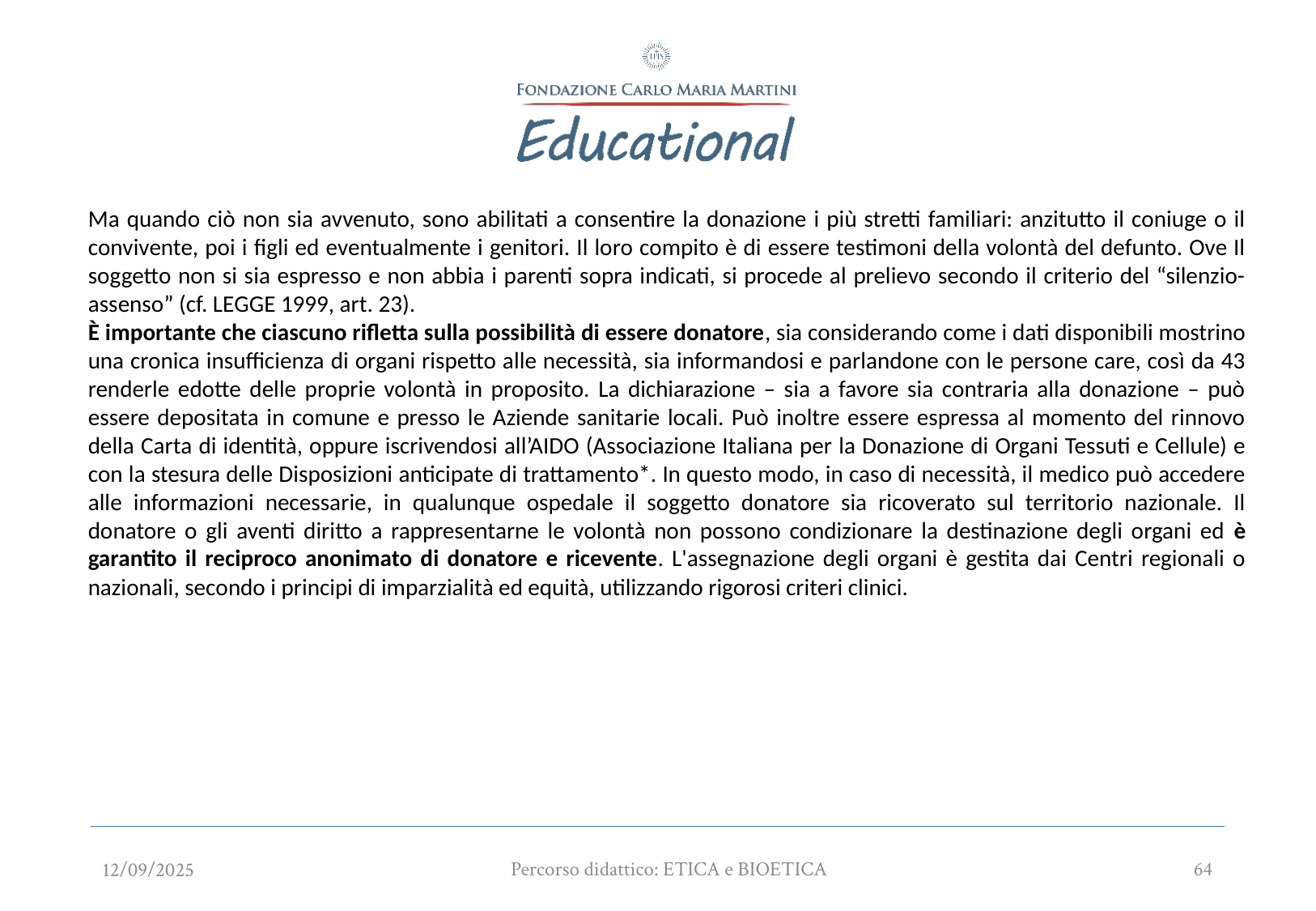

Ma quando ciò non sia avvenuto, sono abilitati a consentire la donazione i più stretti familiari: anzitutto il coniuge o il convivente, poi i figli ed eventualmente i genitori. Il loro compito è di essere testimoni della volontà del defunto. Ove Il soggetto non si sia espresso e non abbia i parenti sopra indicati, si procede al prelievo secondo il criterio del “silenzio-assenso” (cf. LEGGE 1999, art. 23).
È importante che ciascuno rifletta sulla possibilità di essere donatore, sia considerando come i dati disponibili mostrino una cronica insufficienza di organi rispetto alle necessità, sia informandosi e parlandone con le persone care, così da 43 renderle edotte delle proprie volontà in proposito. La dichiarazione – sia a favore sia contraria alla donazione – può essere depositata in comune e presso le Aziende sanitarie locali. Può inoltre essere espressa al momento del rinnovo della Carta di identità, oppure iscrivendosi all’AIDO (Associazione Italiana per la Donazione di Organi Tessuti e Cellule) e con la stesura delle Disposizioni anticipate di trattamento*. In questo modo, in caso di necessità, il medico può accedere alle informazioni necessarie, in qualunque ospedale il soggetto donatore sia ricoverato sul territorio nazionale. Il donatore o gli aventi diritto a rappresentarne le volontà non possono condizionare la destinazione degli organi ed è garantito il reciproco anonimato di donatore e ricevente. L'assegnazione degli organi è gestita dai Centri regionali o nazionali, secondo i principi di imparzialità ed equità, utilizzando rigorosi criteri clinici.

12/09/2025
Percorso didattico: ETICA e BIOETICA
64